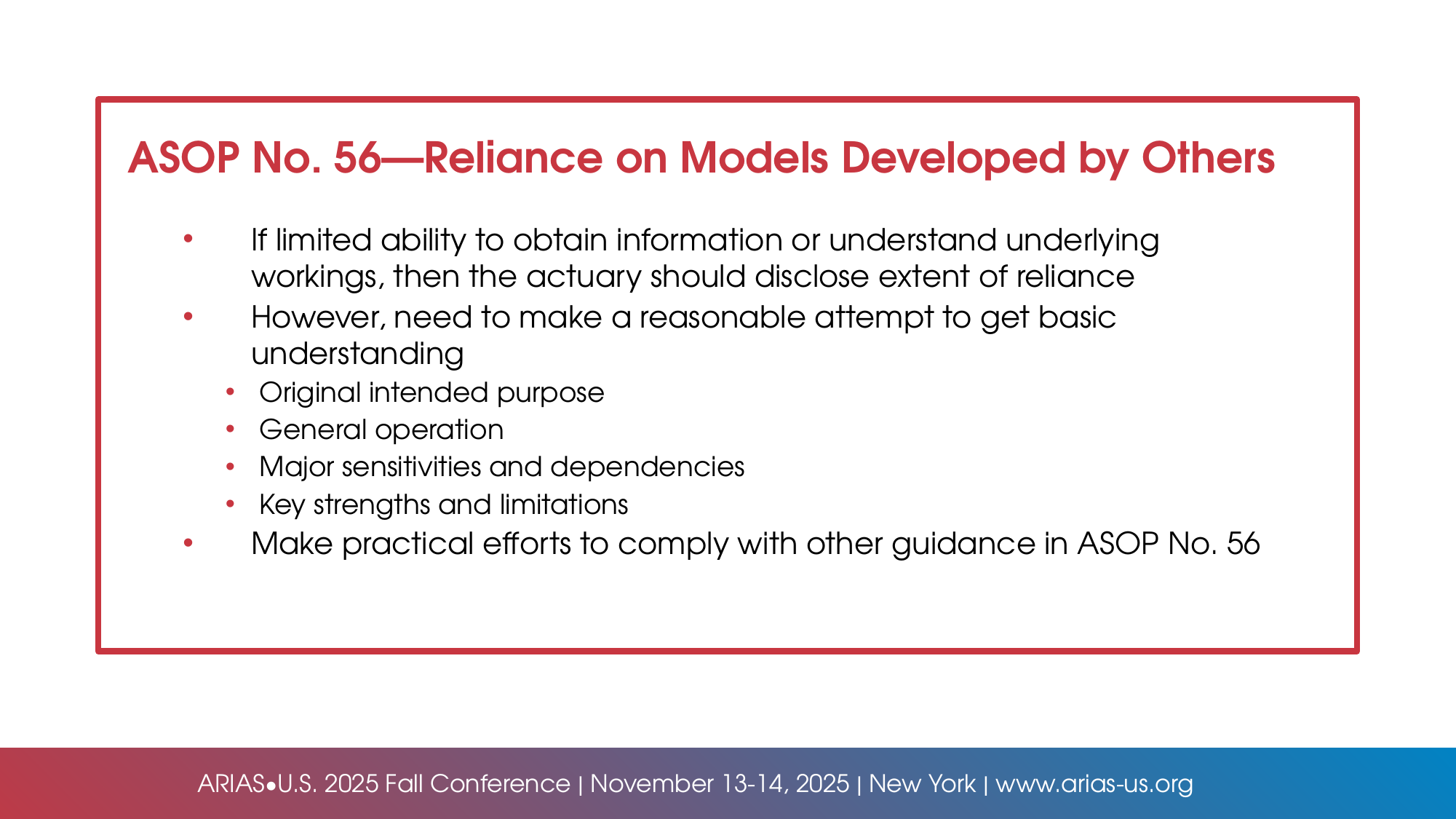

ASOP No. 56—Reliance on Models Developed by Others
If limited ability to obtain information or understand underlying workings, then the actuary should disclose extent of reliance
However, need to make a reasonable attempt to get basic understanding
Original intended purpose
General operation
Major sensitivities and dependencies
Key strengths and limitations
Make practical efforts to comply with other guidance in ASOP No. 56